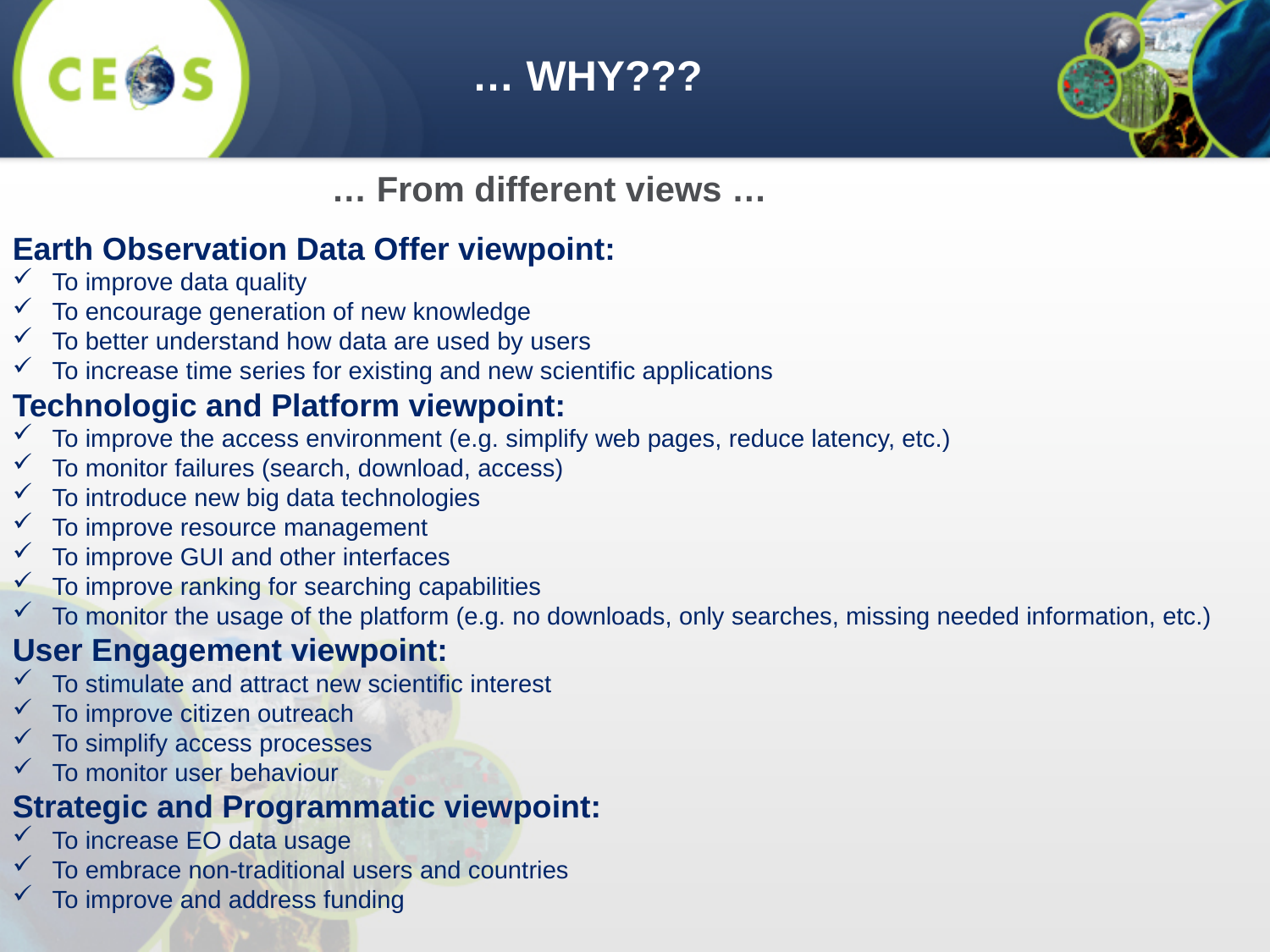

# … WHY???
… From different views …
Earth Observation Data Offer viewpoint:
To improve data quality
To encourage generation of new knowledge
To better understand how data are used by users
To increase time series for existing and new scientific applications
Technologic and Platform viewpoint:
To improve the access environment (e.g. simplify web pages, reduce latency, etc.)
To monitor failures (search, download, access)
To introduce new big data technologies
To improve resource management
To improve GUI and other interfaces
To improve ranking for searching capabilities
To monitor the usage of the platform (e.g. no downloads, only searches, missing needed information, etc.)
User Engagement viewpoint:
To stimulate and attract new scientific interest
To improve citizen outreach
To simplify access processes
To monitor user behaviour
Strategic and Programmatic viewpoint:
To increase EO data usage
To embrace non-traditional users and countries
To improve and address funding